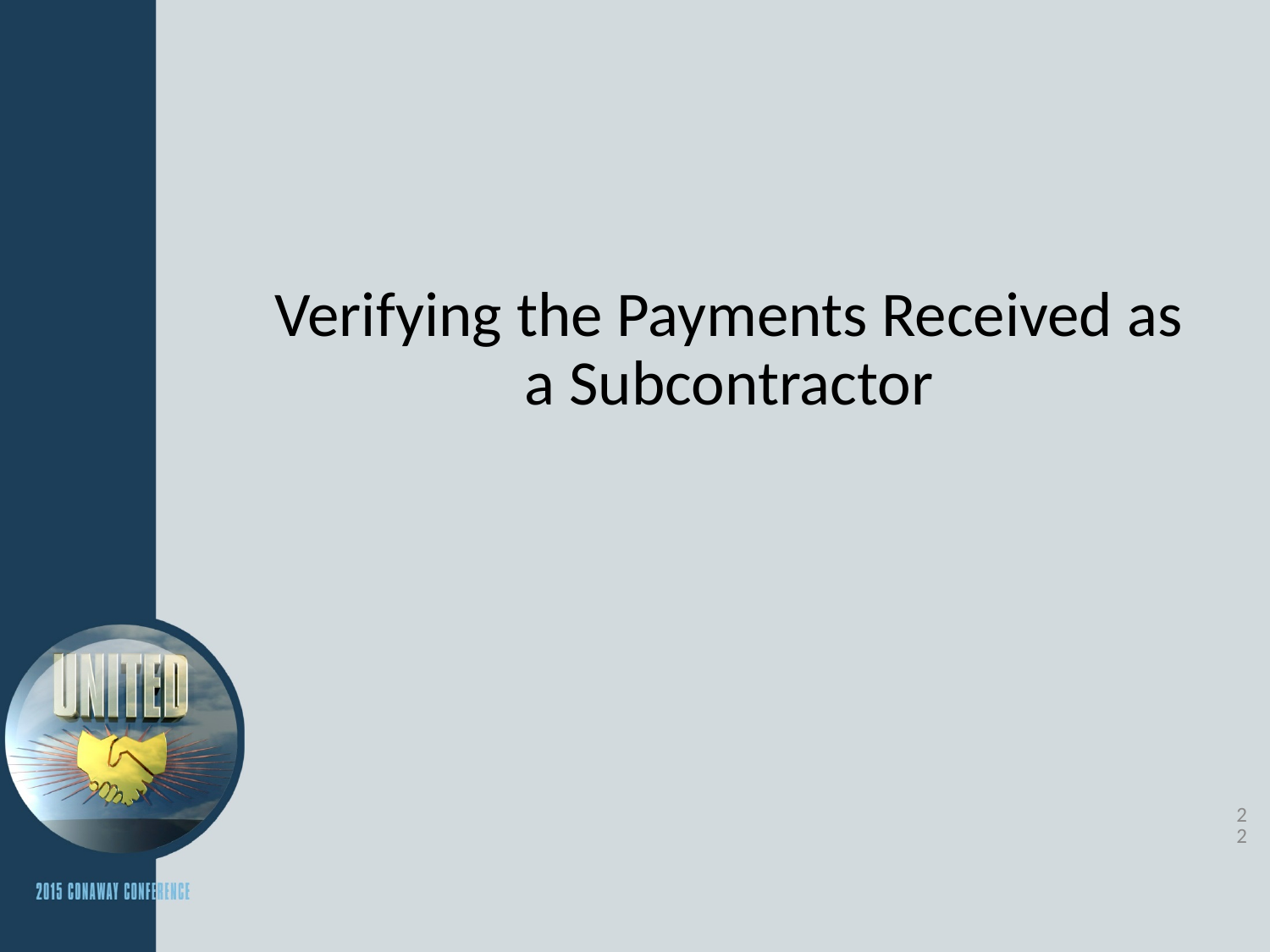

# Verifying the Payments Received as a Subcontractor

22